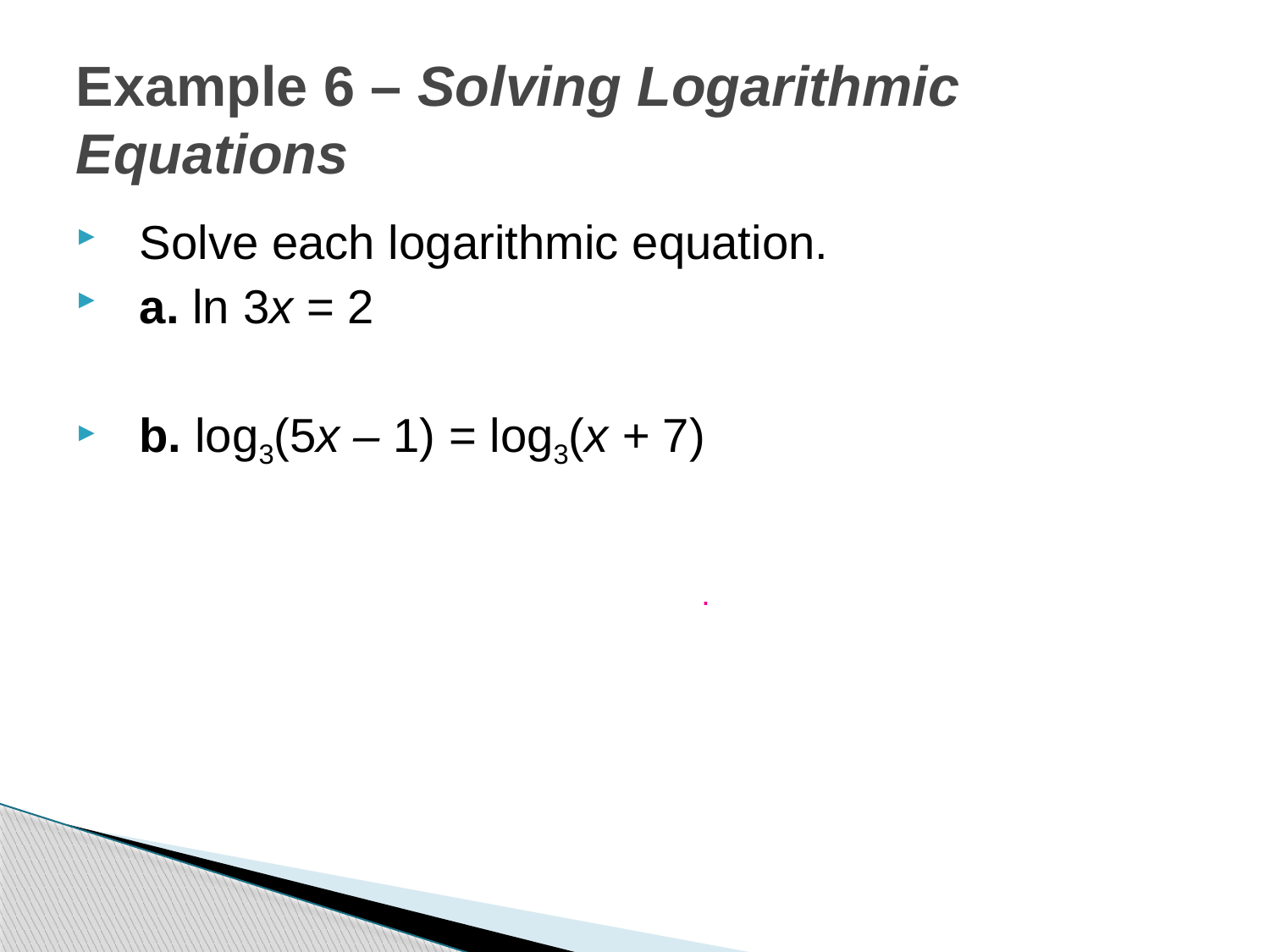

# Example 6 – Solving Logarithmic Equations
Solve each logarithmic equation.
a. ln 3x = 2

b. log3(5x – 1) = log3(x + 7)

.